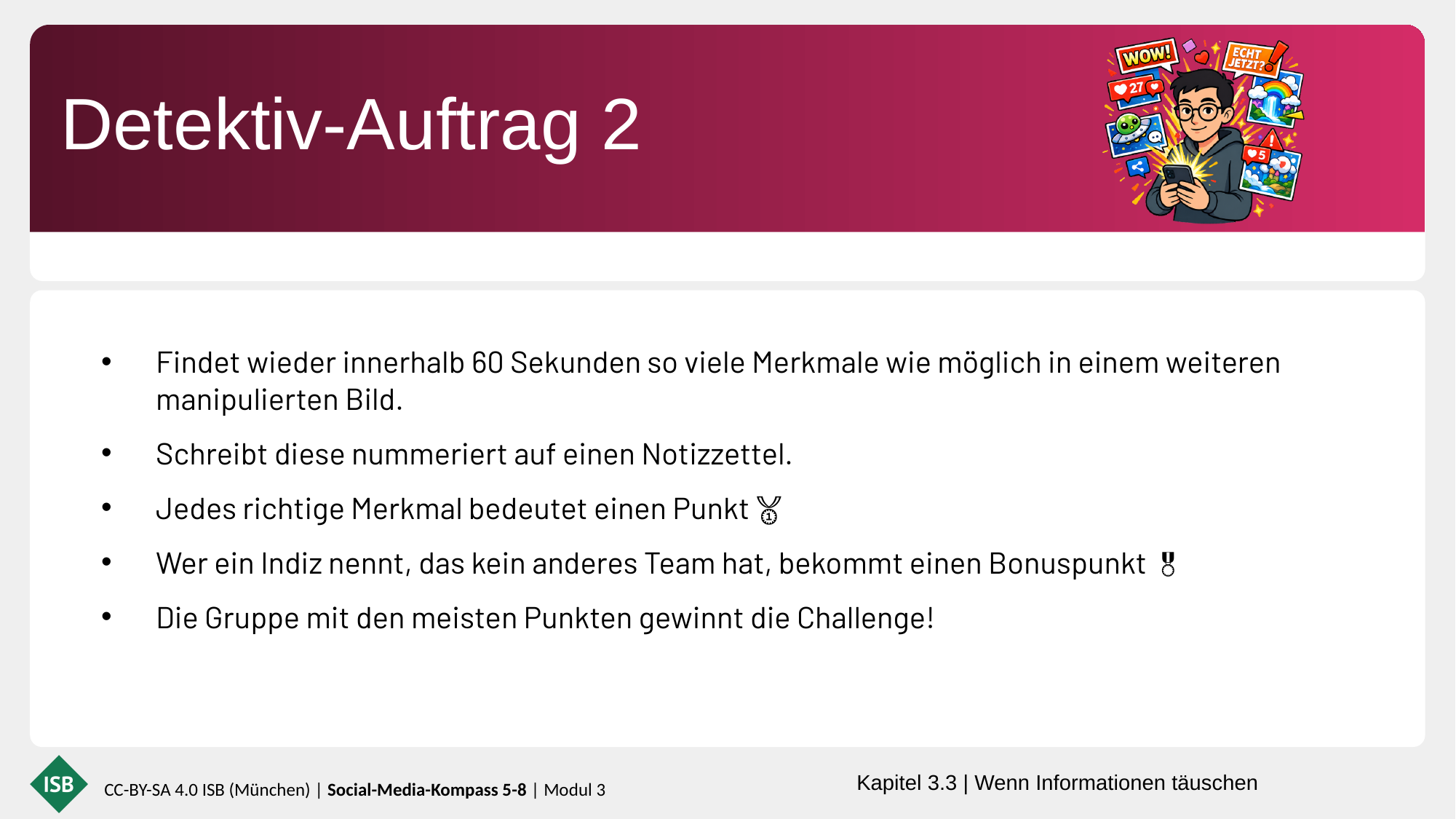

Detektiv-Auftrag 2
Findet wieder innerhalb 60 Sekunden so viele Merkmale wie möglich in einem weiteren manipulierten Bild.
Schreibt diese nummeriert auf einen Notizzettel.
Jedes richtige Merkmal bedeutet einen Punkt 🥇
Wer ein Indiz nennt, das kein anderes Team hat, bekommt einen Bonuspunkt 🎖️
Die Gruppe mit den meisten Punkten gewinnt die Challenge!

Kapitel 3.3 | Wenn Informationen täuschen